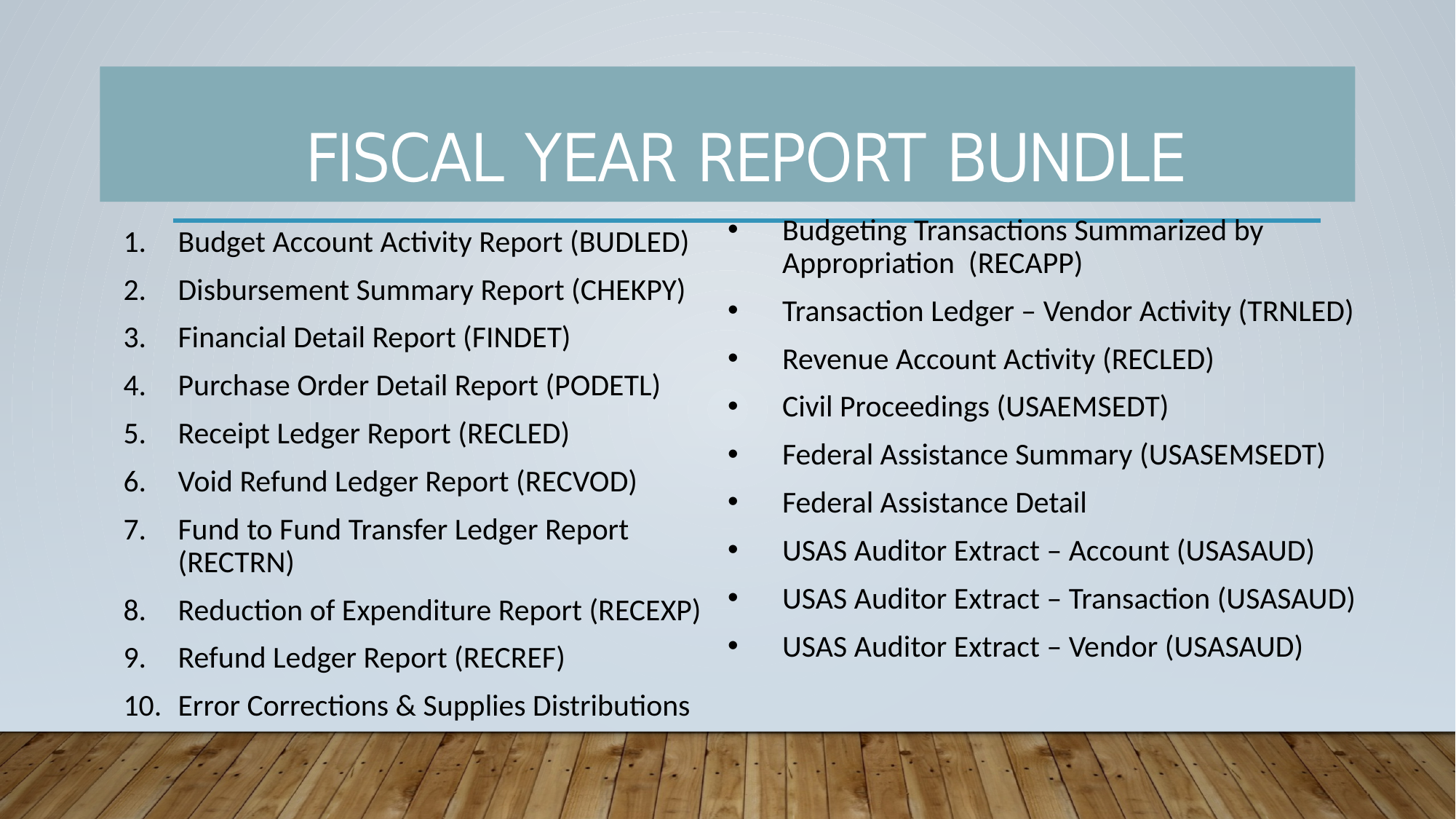

# Fiscal Year Report Bundle

Budget Account Activity Report (BUDLED)
Disbursement Summary Report (CHEKPY)
Financial Detail Report (FINDET)
Purchase Order Detail Report (PODETL)
Receipt Ledger Report (RECLED)
Void Refund Ledger Report (RECVOD)
Fund to Fund Transfer Ledger Report (RECTRN)
Reduction of Expenditure Report (RECEXP)
Refund Ledger Report (RECREF)
Error Corrections & Supplies Distributions

Budgeting Transactions Summarized by Appropriation  (RECAPP)
Transaction Ledger – Vendor Activity (TRNLED)
Revenue Account Activity (RECLED)
Civil Proceedings (USAEMSEDT)
Federal Assistance Summary (USASEMSEDT)
Federal Assistance Detail
USAS Auditor Extract – Account (USASAUD)
USAS Auditor Extract – Transaction (USASAUD)
USAS Auditor Extract – Vendor (USASAUD)